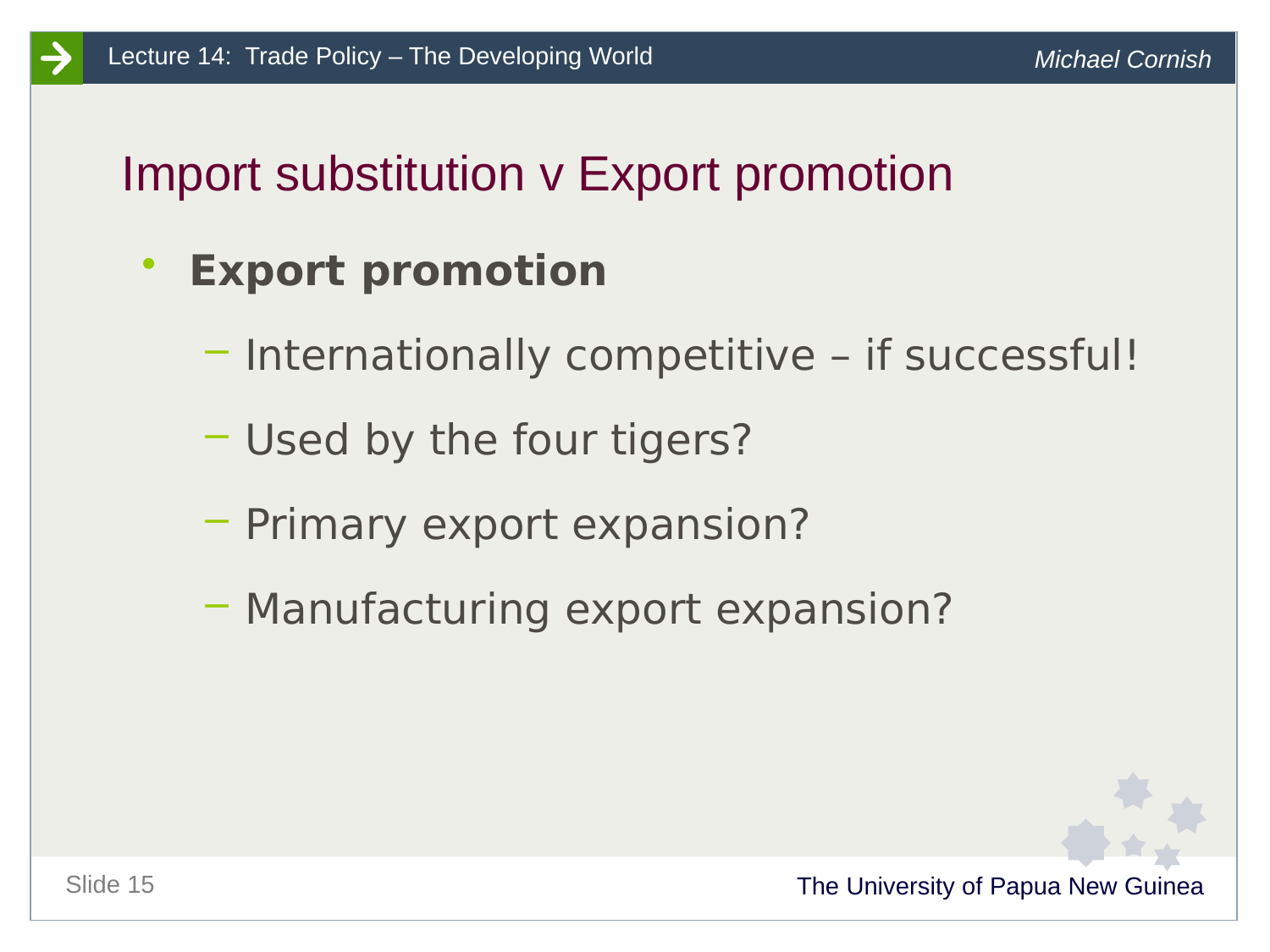

# Import substitution v Export promotion
Export promotion
Internationally competitive – if successful!
Used by the four tigers?
Primary export expansion?
Manufacturing export expansion?